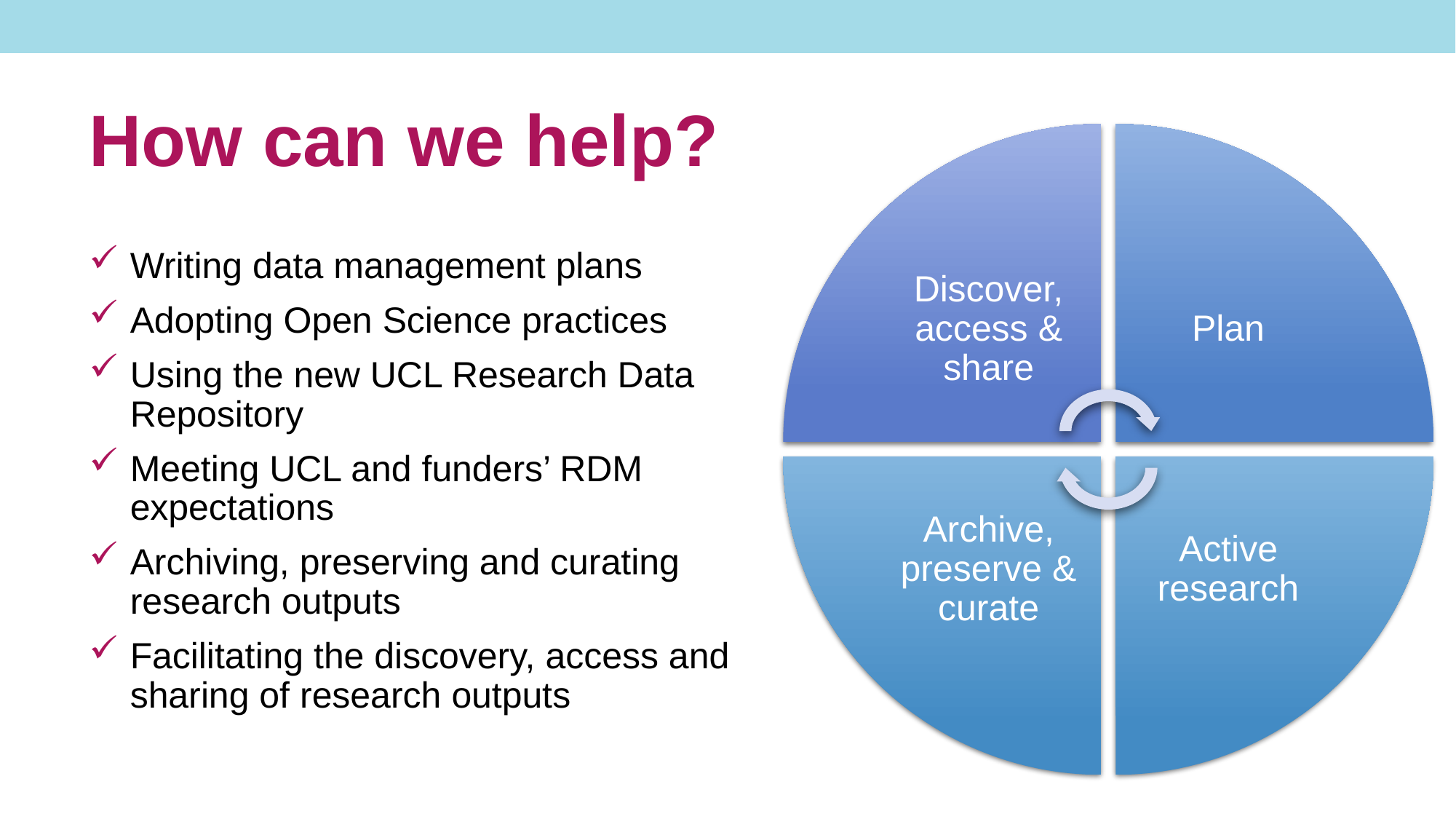

Discover, access & share
Plan
Active research
Archive, preserve & curate
# How can we help?
Writing data management plans
Adopting Open Science practices
Using the new UCL Research Data Repository
Meeting UCL and funders’ RDM expectations
Archiving, preserving and curating research outputs
Facilitating the discovery, access and sharing of research outputs